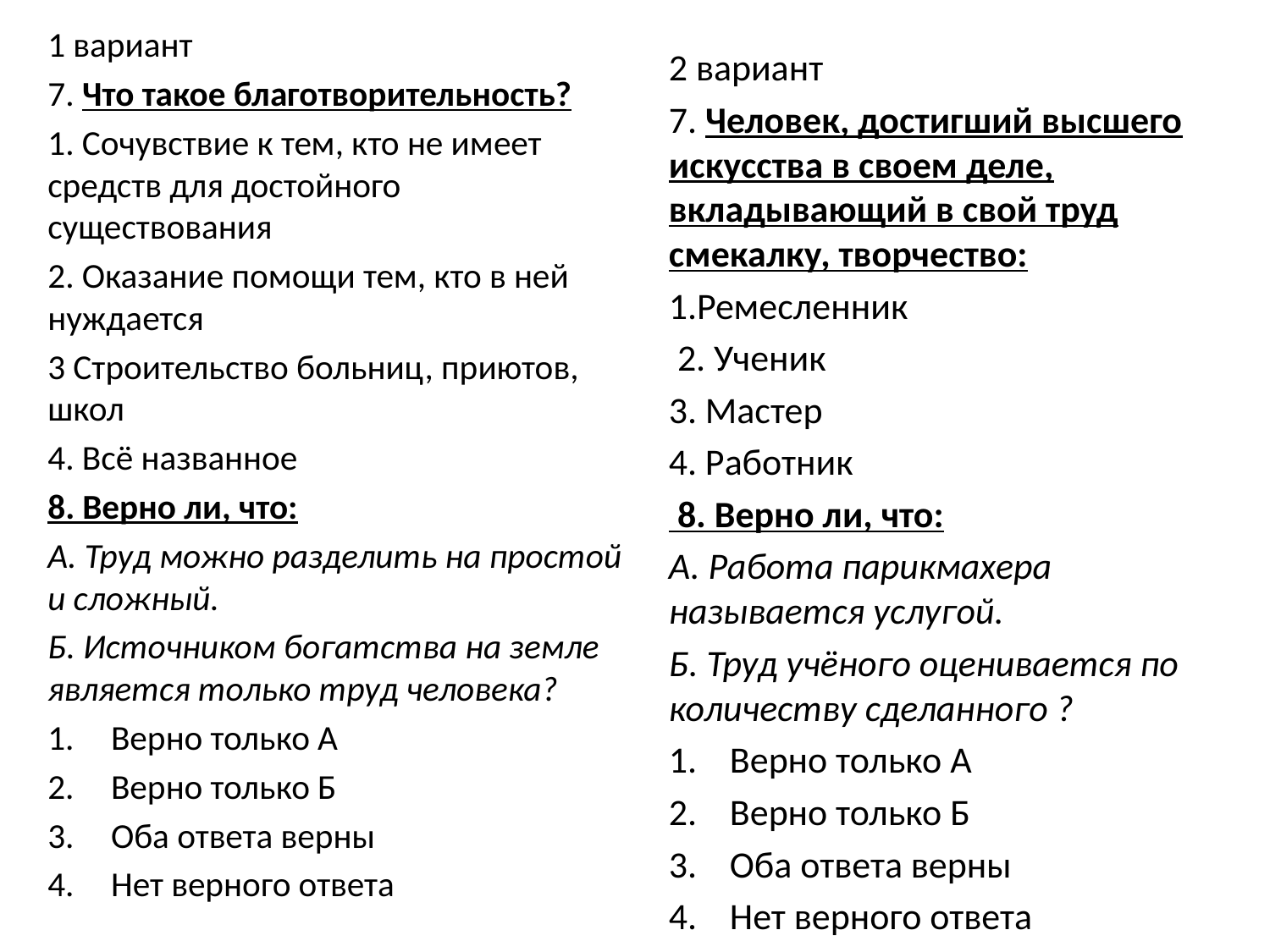

1 вариант
7. Что такое благотворительность?
1. Сочувствие к тем, кто не имеет средств для достойного существования
2. Оказание помощи тем, кто в ней нуждается
3 Строительство больниц, приютов, школ
4. Всё названное
8. Верно ли, что:
А. Труд можно разделить на простой и сложный.
Б. Источником богатства на земле является только труд человека?
Верно только А
Верно только Б
Оба ответа верны
Нет верного ответа
2 вариант
7. Человек, достигший высшего искусства в своем деле, вкладывающий в свой труд смекалку, творчество:
1.Ремесленник
 2. Ученик
3. Мастер
4. Работник
 8. Верно ли, что:
А. Работа парикмахера называется услугой.
Б. Труд учёного оценивается по количеству сделанного ?
Верно только А
Верно только Б
Оба ответа верны
Нет верного ответа